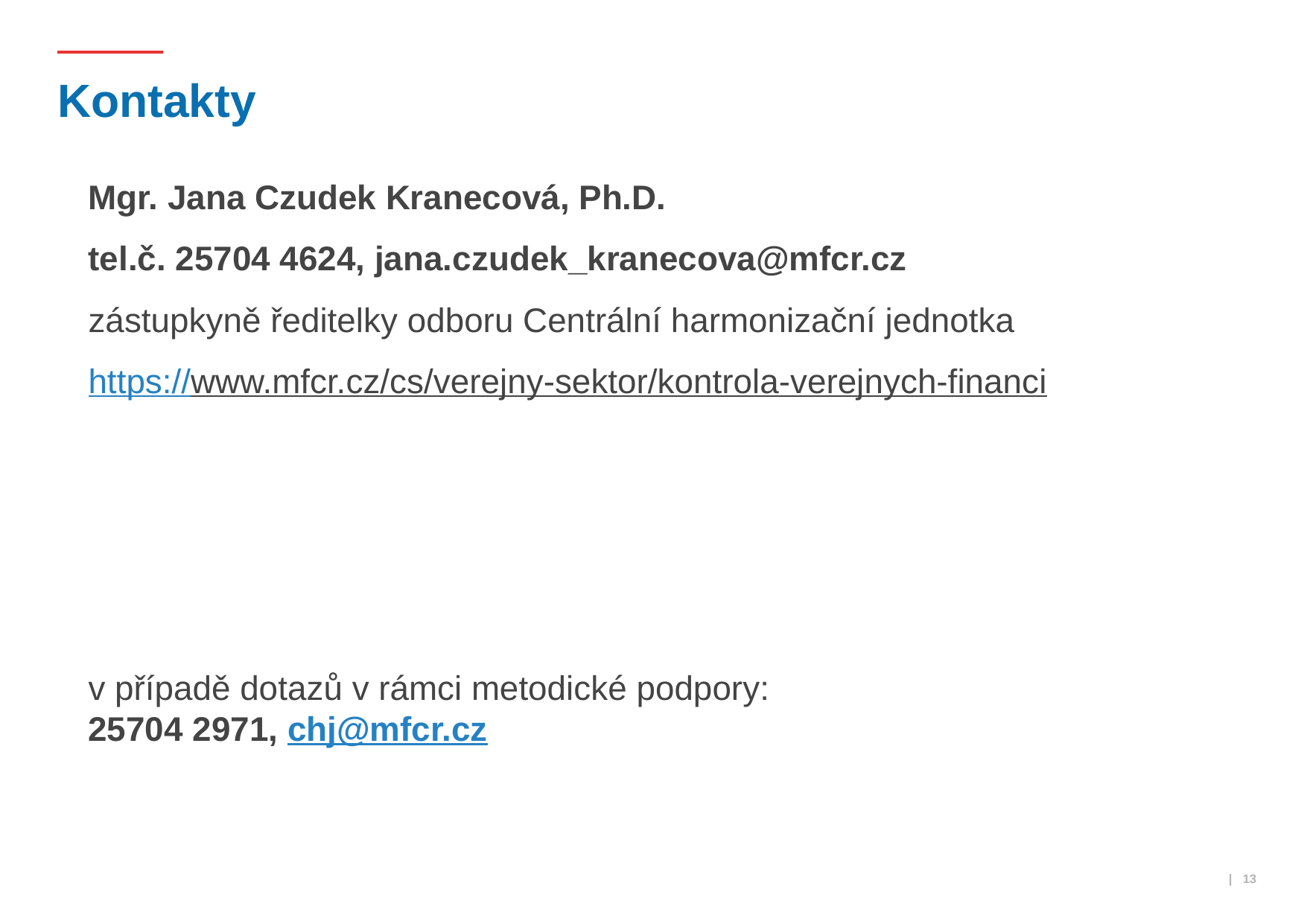

# Kontakty
Mgr. Jana Czudek Kranecová, Ph.D.
tel.č. 25704 4624, jana.czudek_kranecova@mfcr.cz
zástupkyně ředitelky odboru Centrální harmonizační jednotka
https://www.mfcr.cz/cs/verejny-sektor/kontrola-verejnych-financi

v případě dotazů v rámci metodické podpory:
25704 2971, chj@mfcr.cz
 |   13